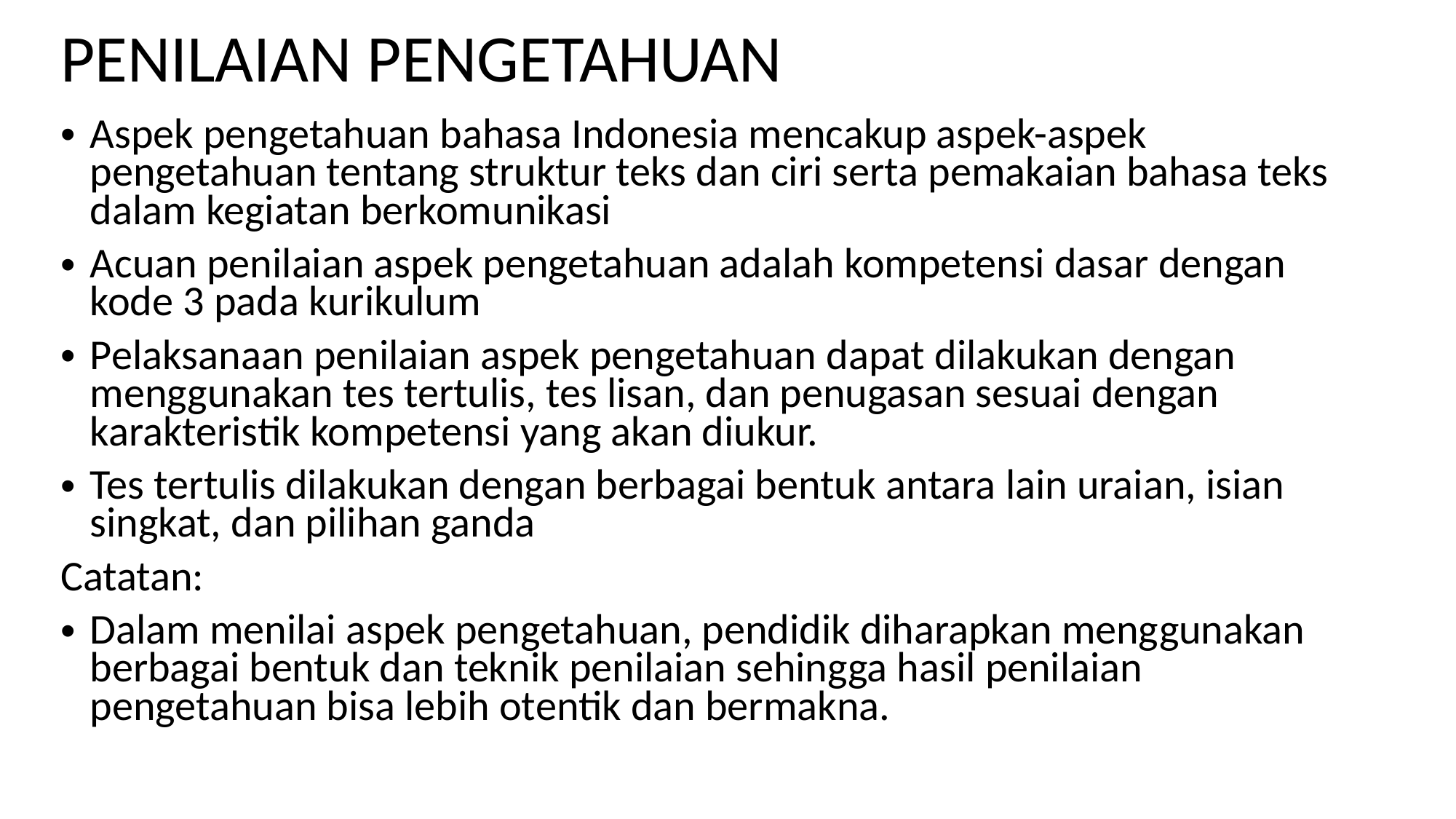

# PENILAIAN PENGETAHUAN
Aspek pengetahuan bahasa Indonesia mencakup aspek-aspek pengetahuan tentang struktur teks dan ciri serta pemakaian bahasa teks dalam kegiatan berkomunikasi
Acuan penilaian aspek pengetahuan adalah kompetensi dasar dengan kode 3 pada kurikulum
Pelaksanaan penilaian aspek pengetahuan dapat dilakukan dengan menggunakan tes tertulis, tes lisan, dan penugasan sesuai dengan karakteristik kompetensi yang akan diukur.
Tes tertulis dilakukan dengan berbagai bentuk antara lain uraian, isian singkat, dan pilihan ganda
Catatan:
Dalam menilai aspek pengetahuan, pendidik diharapkan menggunakan berbagai bentuk dan teknik penilaian sehingga hasil penilaian pengetahuan bisa lebih otentik dan bermakna.